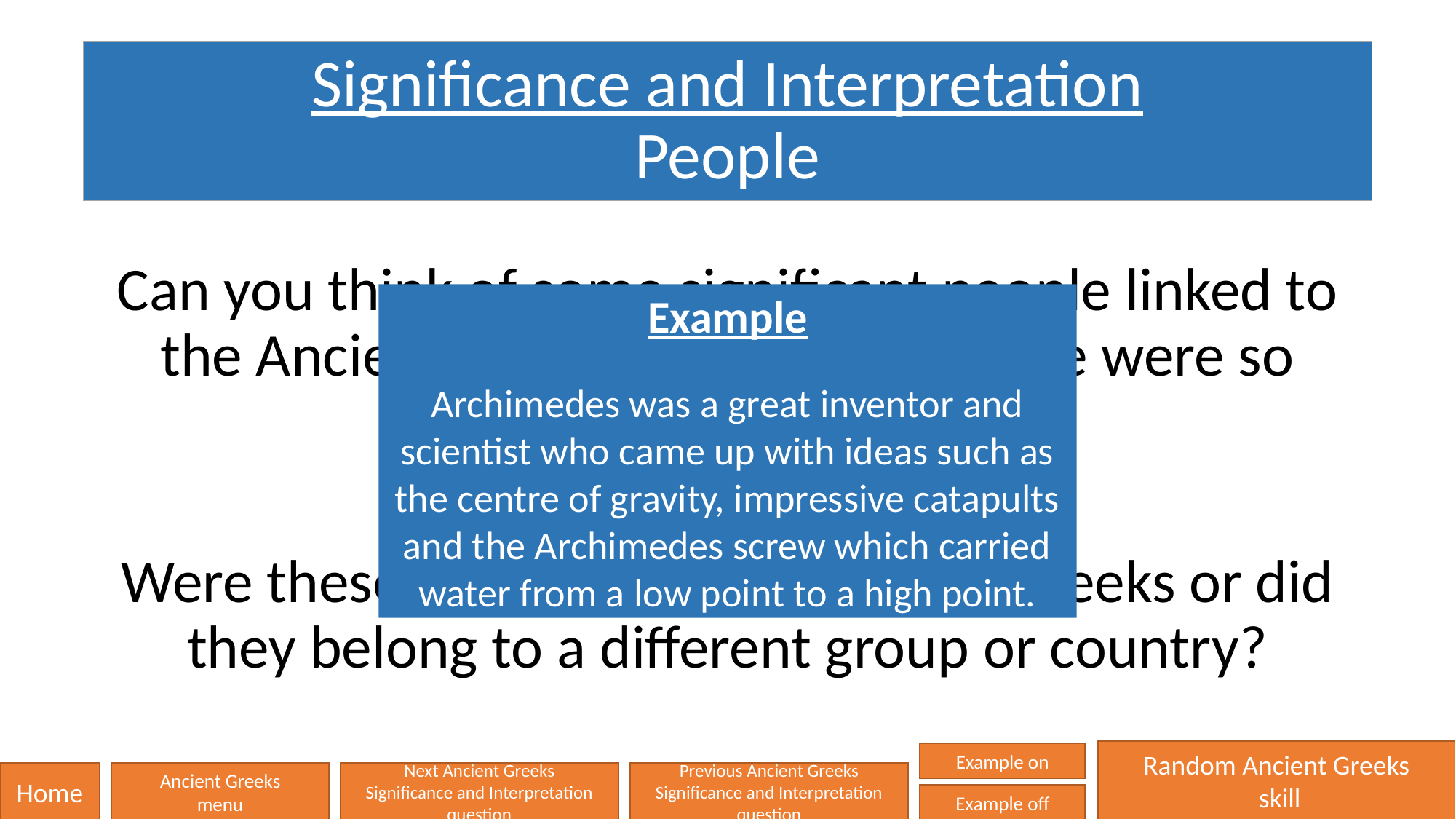

# Significance and Interpretation People
Can you think of some significant people linked to the Ancient Greeks and say why there were so significant?

Were these people actually Ancient Greeks or did they belong to a different group or country?
Example

Archimedes was a great inventor and scientist who came up with ideas such as the centre of gravity, impressive catapults and the Archimedes screw which carried water from a low point to a high point.
Random Ancient Greeks
 skill
Example on
Home
Ancient Greeks
menu
Next Ancient Greeks
Significance and Interpretation question
Previous Ancient Greeks
Significance and Interpretation question
Example off